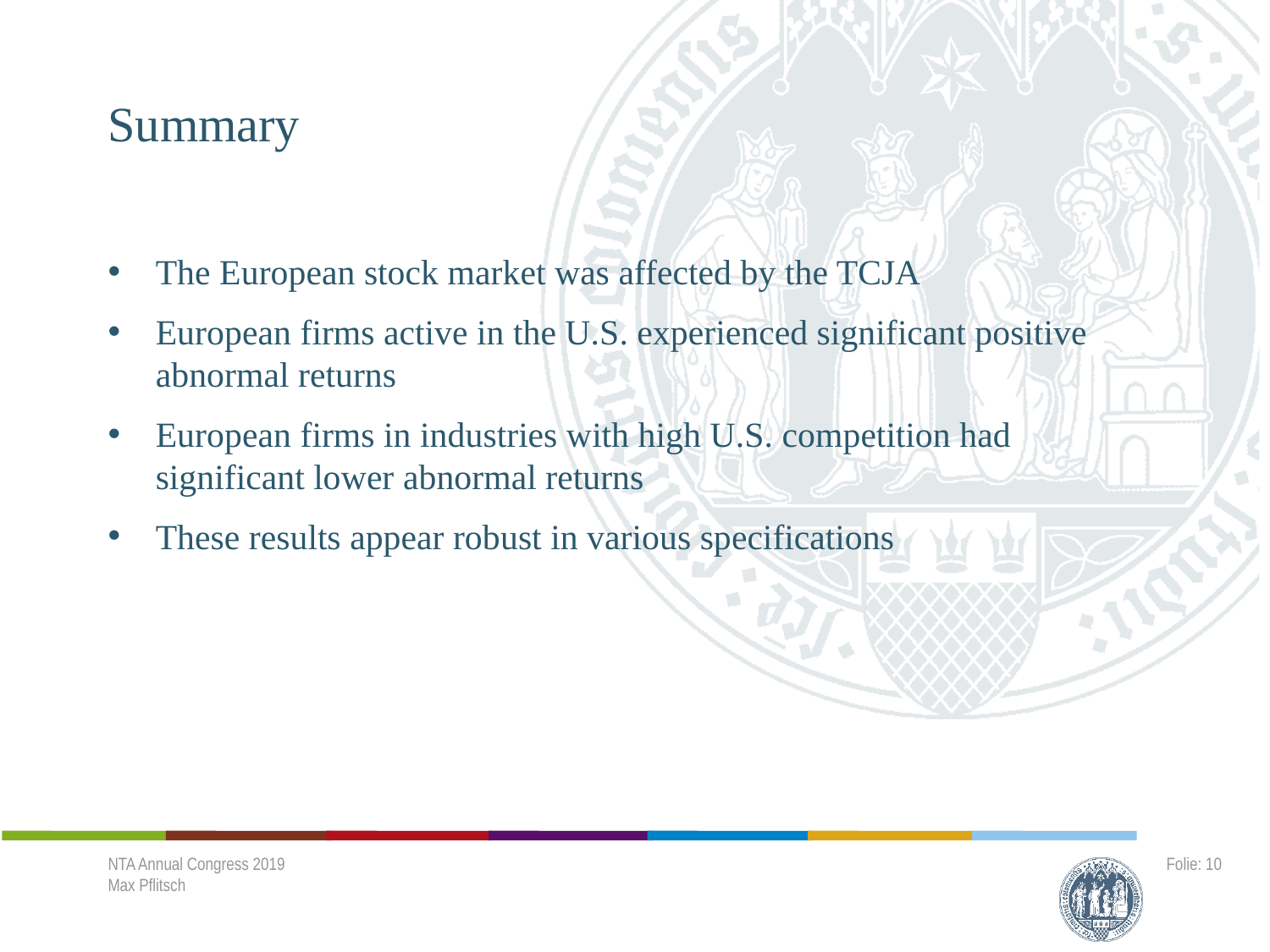

# Summary
The European stock market was affected by the TCJA
European firms active in the U.S. experienced significant positive abnormal returns
European firms in industries with high U.S. competition had significant lower abnormal returns
These results appear robust in various specifications

NTA Annual Congress 2019
Max Pflitsch
Folie: 10